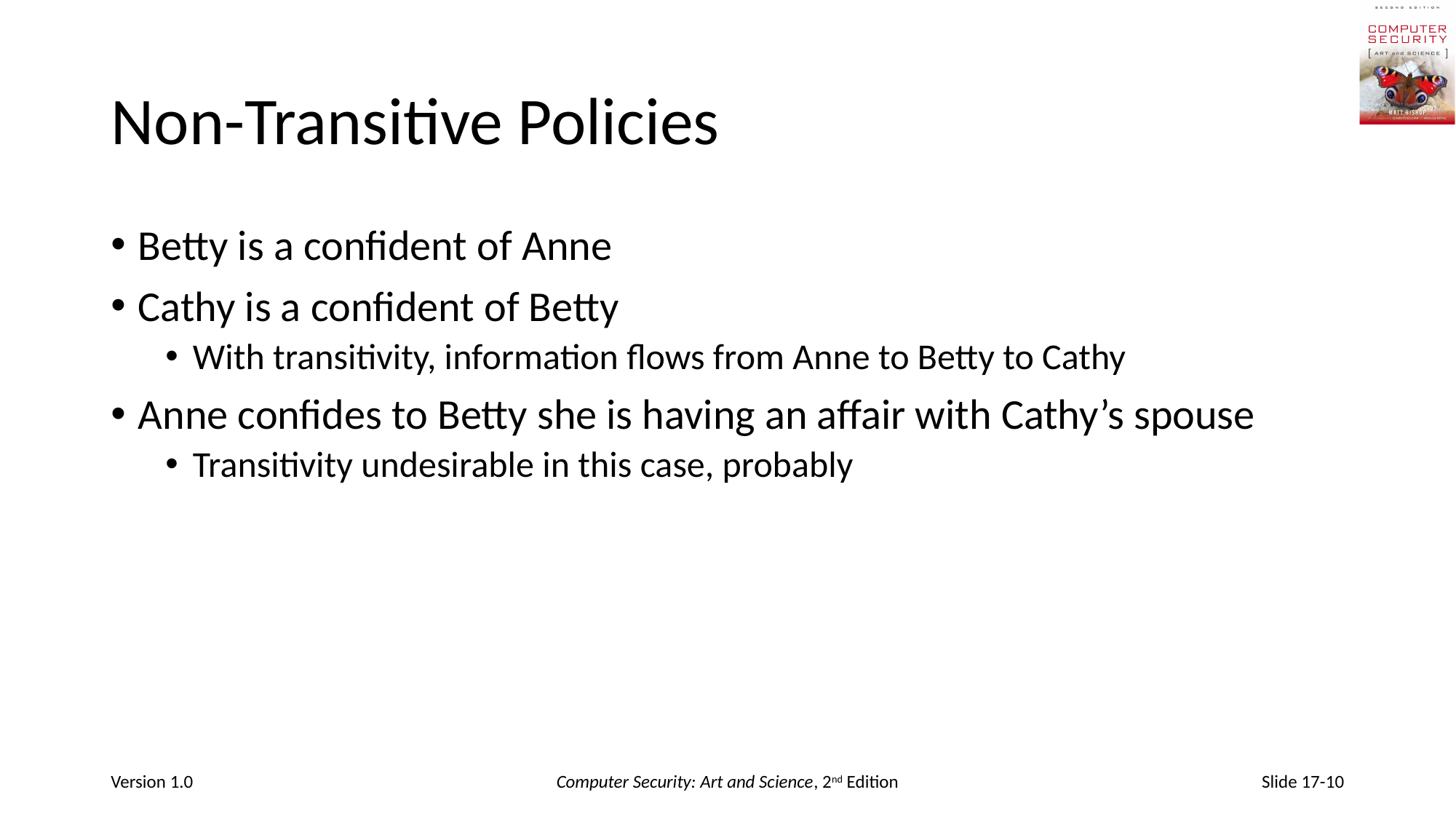

# Non-Transitive Policies
Betty is a confident of Anne
Cathy is a confident of Betty
With transitivity, information flows from Anne to Betty to Cathy
Anne confides to Betty she is having an affair with Cathy’s spouse
Transitivity undesirable in this case, probably
Version 1.0
Computer Security: Art and Science, 2nd Edition
Slide 17-10